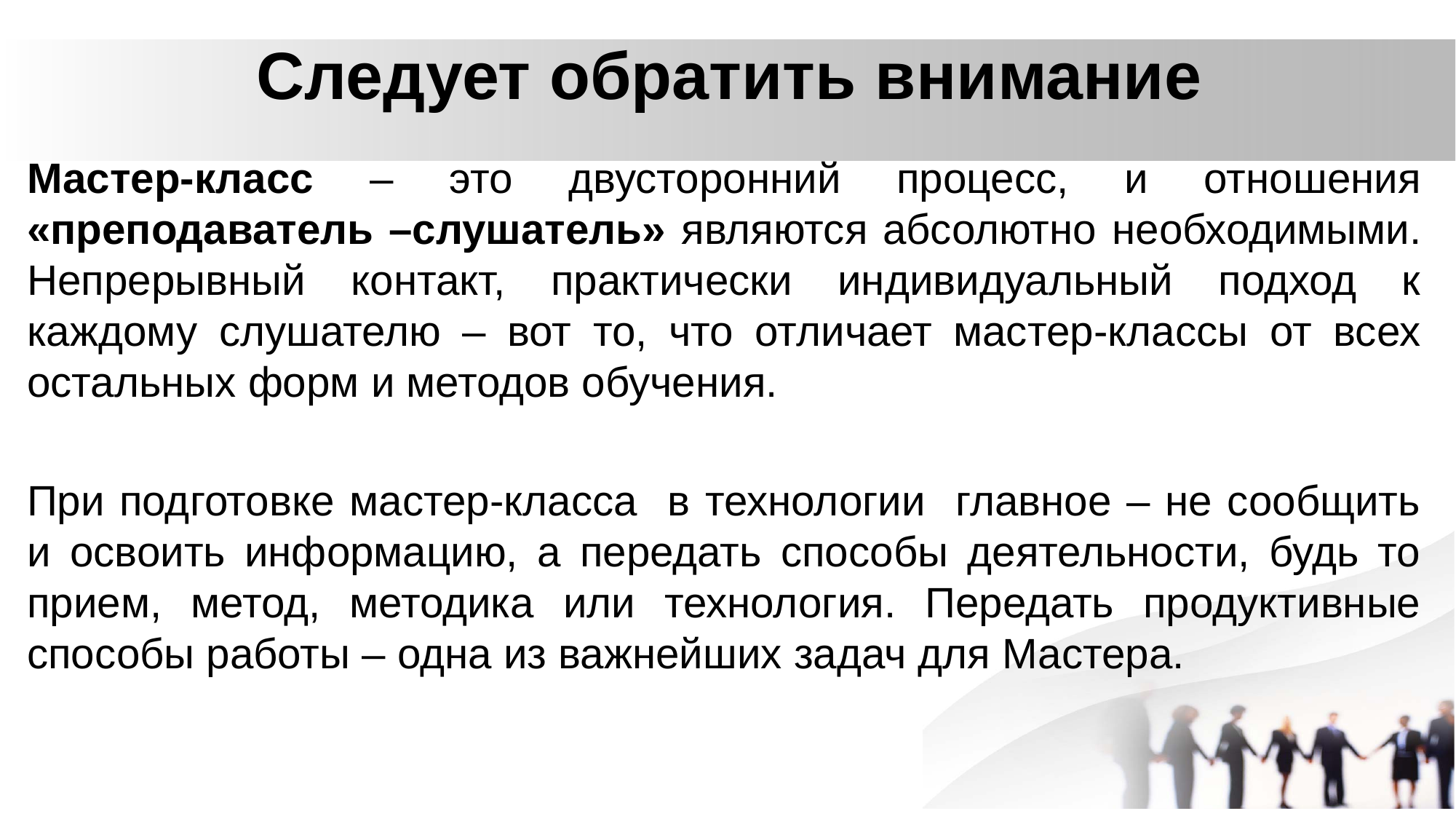

# Следует обратить внимание
Мастер-класс – это двусторонний процесс, и отношения «преподаватель –слушатель» являются абсолютно необходимыми. Непрерывный контакт, практически индивидуальный подход к каждому слушателю – вот то, что отличает мастер-классы от всех остальных форм и методов обучения.

При подготовке мастер-класса  в технологии  главное – не сообщить и освоить информацию, а передать способы деятельности, будь то прием, метод, методика или технология. Передать продуктивные способы работы – одна из важнейших задач для Мастера.